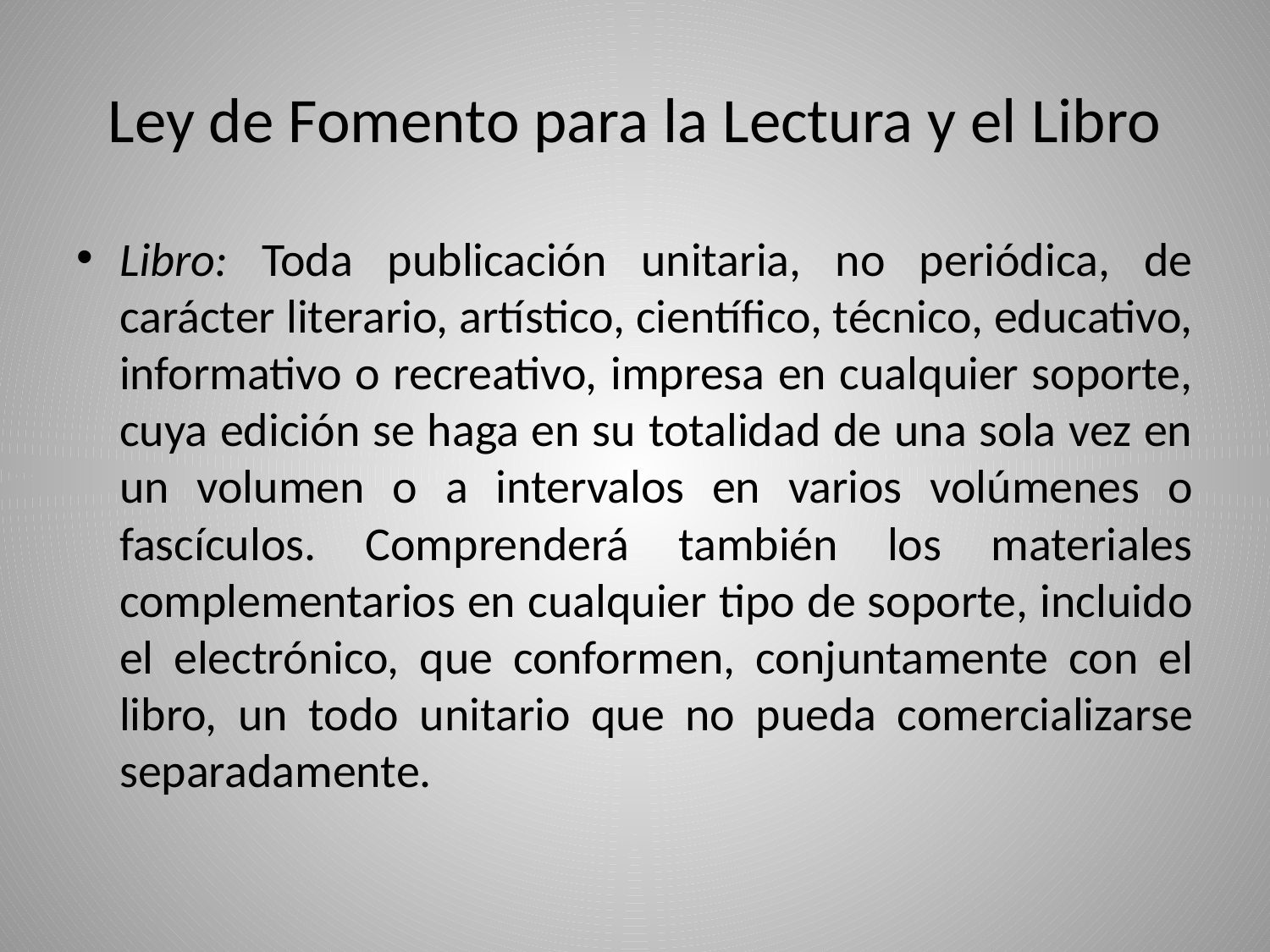

# Ley de Fomento para la Lectura y el Libro
Libro: Toda publicación unitaria, no periódica, de carácter literario, artístico, científico, técnico, educativo, informativo o recreativo, impresa en cualquier soporte, cuya edición se haga en su totalidad de una sola vez en un volumen o a intervalos en varios volúmenes o fascículos. Comprenderá también los materiales complementarios en cualquier tipo de soporte, incluido el electrónico, que conformen, conjuntamente con el libro, un todo unitario que no pueda comercializarse separadamente.